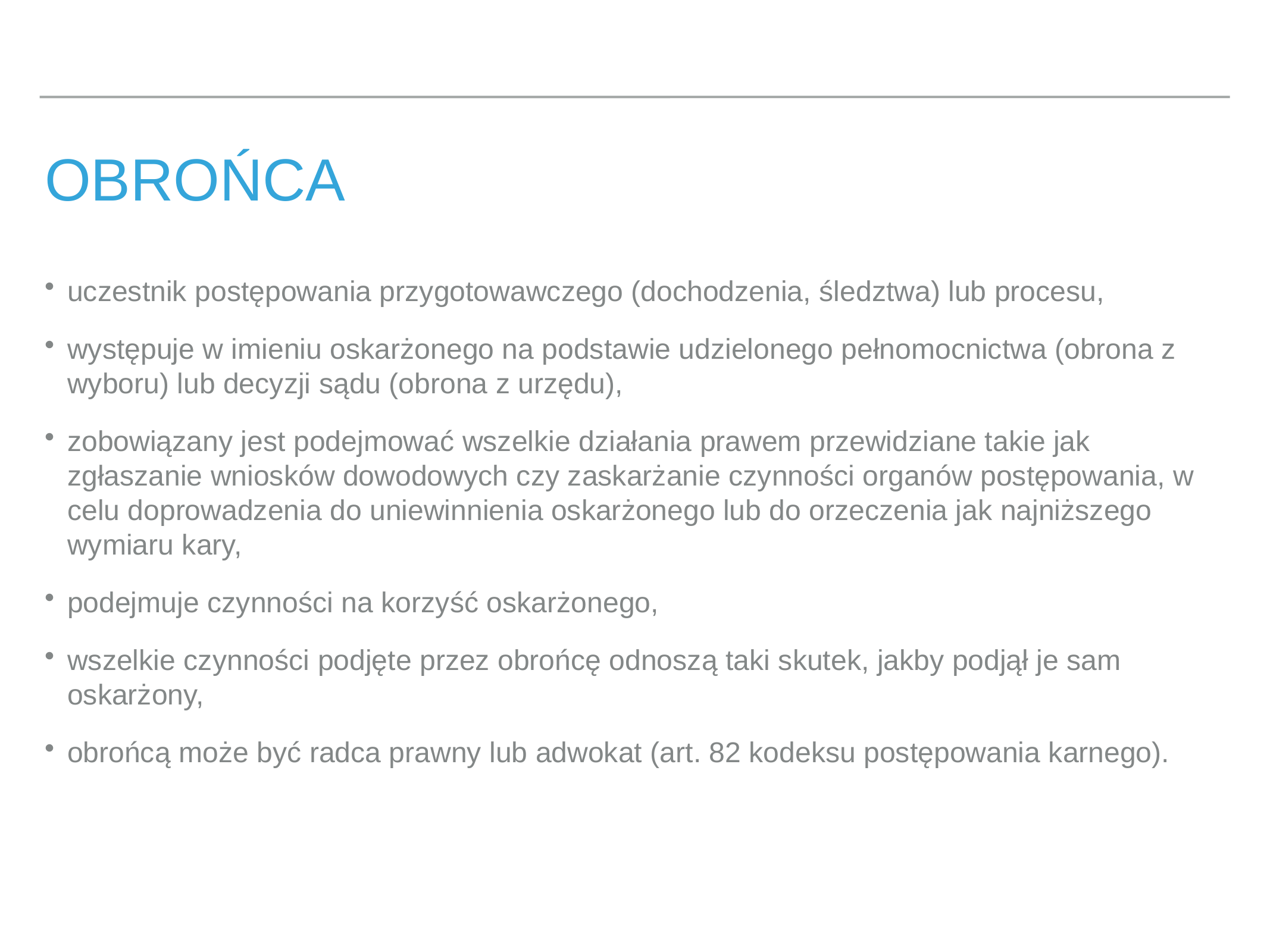

# Obrońca
uczestnik postępowania przygotowawczego (dochodzenia, śledztwa) lub procesu,
występuje w imieniu oskarżonego na podstawie udzielonego pełnomocnictwa (obrona z wyboru) lub decyzji sądu (obrona z urzędu),
zobowiązany jest podejmować wszelkie działania prawem przewidziane takie jak zgłaszanie wniosków dowodowych czy zaskarżanie czynności organów postępowania, w celu doprowadzenia do uniewinnienia oskarżonego lub do orzeczenia jak najniższego wymiaru kary,
podejmuje czynności na korzyść oskarżonego,
wszelkie czynności podjęte przez obrońcę odnoszą taki skutek, jakby podjął je sam oskarżony,
obrońcą może być radca prawny lub adwokat (art. 82 kodeksu postępowania karnego).